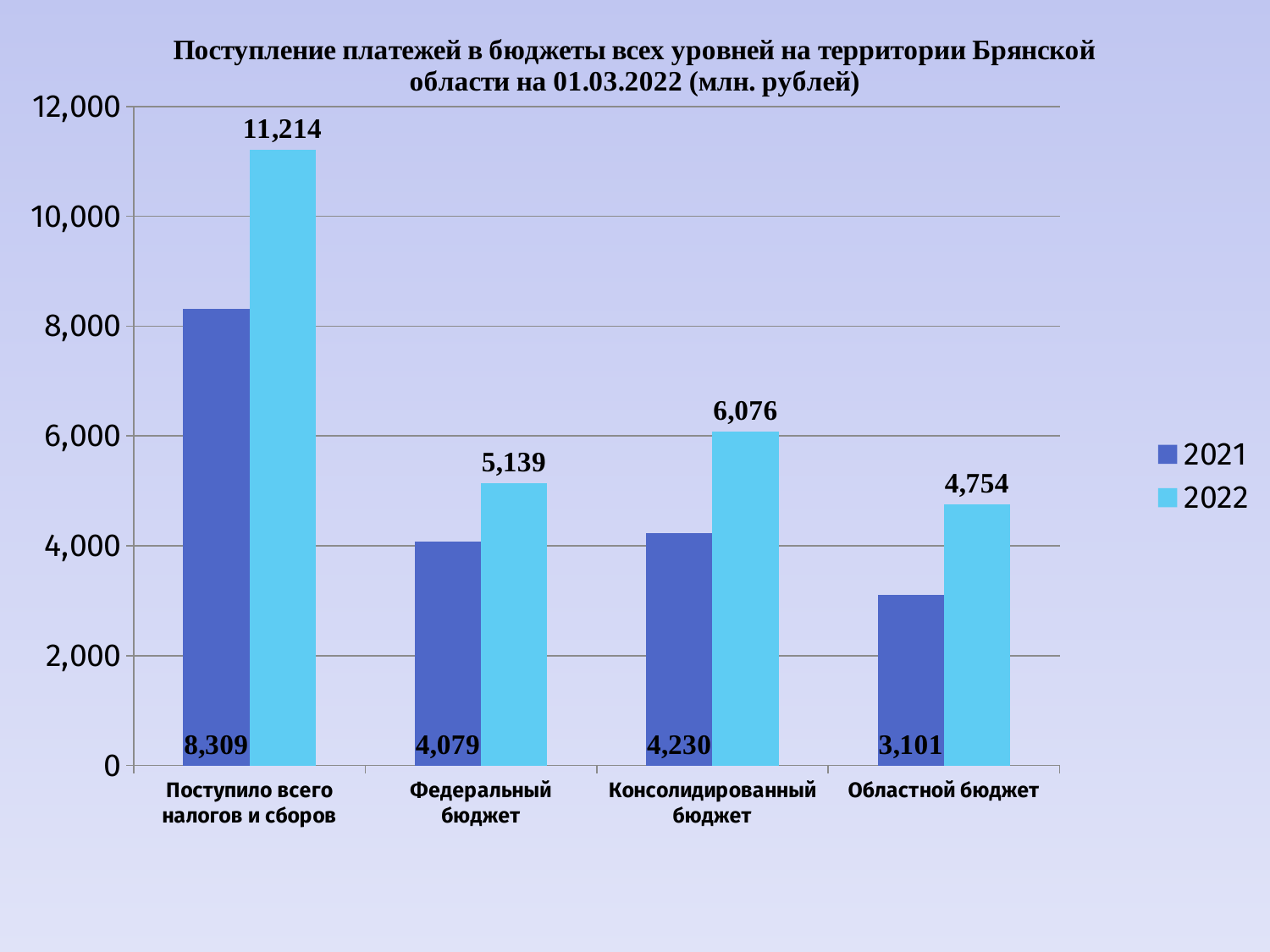

### Chart: Поступление платежей в бюджеты всех уровней на территории Брянской области на 01.03.2022 (млн. рублей)

| Category | 2021 | 2022 |
|---|---|---|
| Поступило всего налогов и сборов | 8309.1802791 | 11214.43691493 |
| Федеральный бюджет | 4079.168 | 5138.915 |
| Консолидированный бюджет | 4230.0122791 | 6075.521914930001 |
| Областной бюджет | 3100.7712791 | 4753.73404158 |